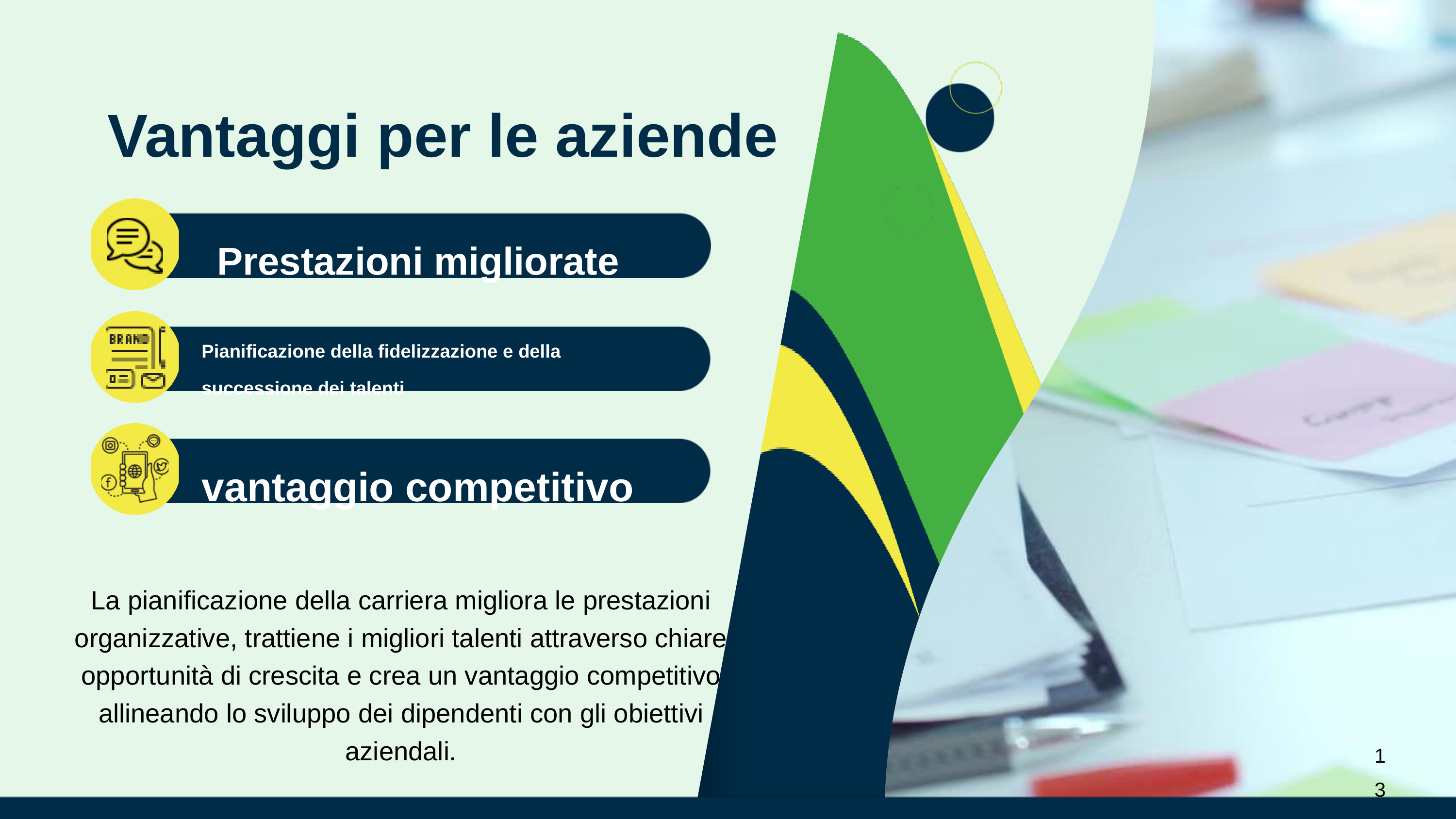

Vantaggi per le aziende

Prestazioni migliorate

Pianificazione della fidelizzazione e della successione dei talenti

vantaggio competitivo

La pianificazione della carriera migliora le prestazioni organizzative, trattiene i migliori talenti attraverso chiare opportunità di crescita e crea un vantaggio competitivo allineando lo sviluppo dei dipendenti con gli obiettivi aziendali.
13